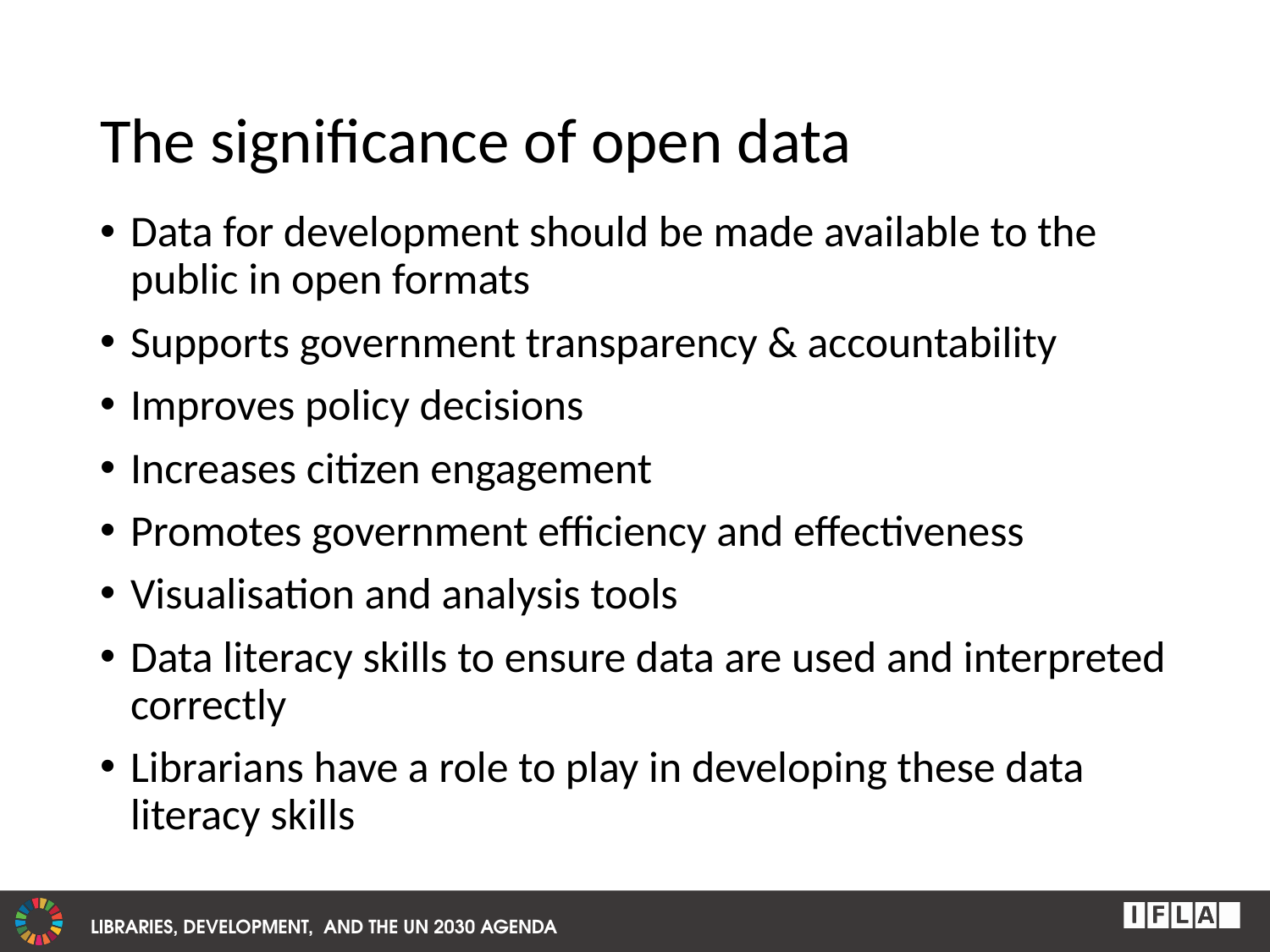

# The significance of open data
Data for development should be made available to the public in open formats
Supports government transparency & accountability
Improves policy decisions
Increases citizen engagement
Promotes government efficiency and effectiveness
Visualisation and analysis tools
Data literacy skills to ensure data are used and interpreted correctly
Librarians have a role to play in developing these data literacy skills